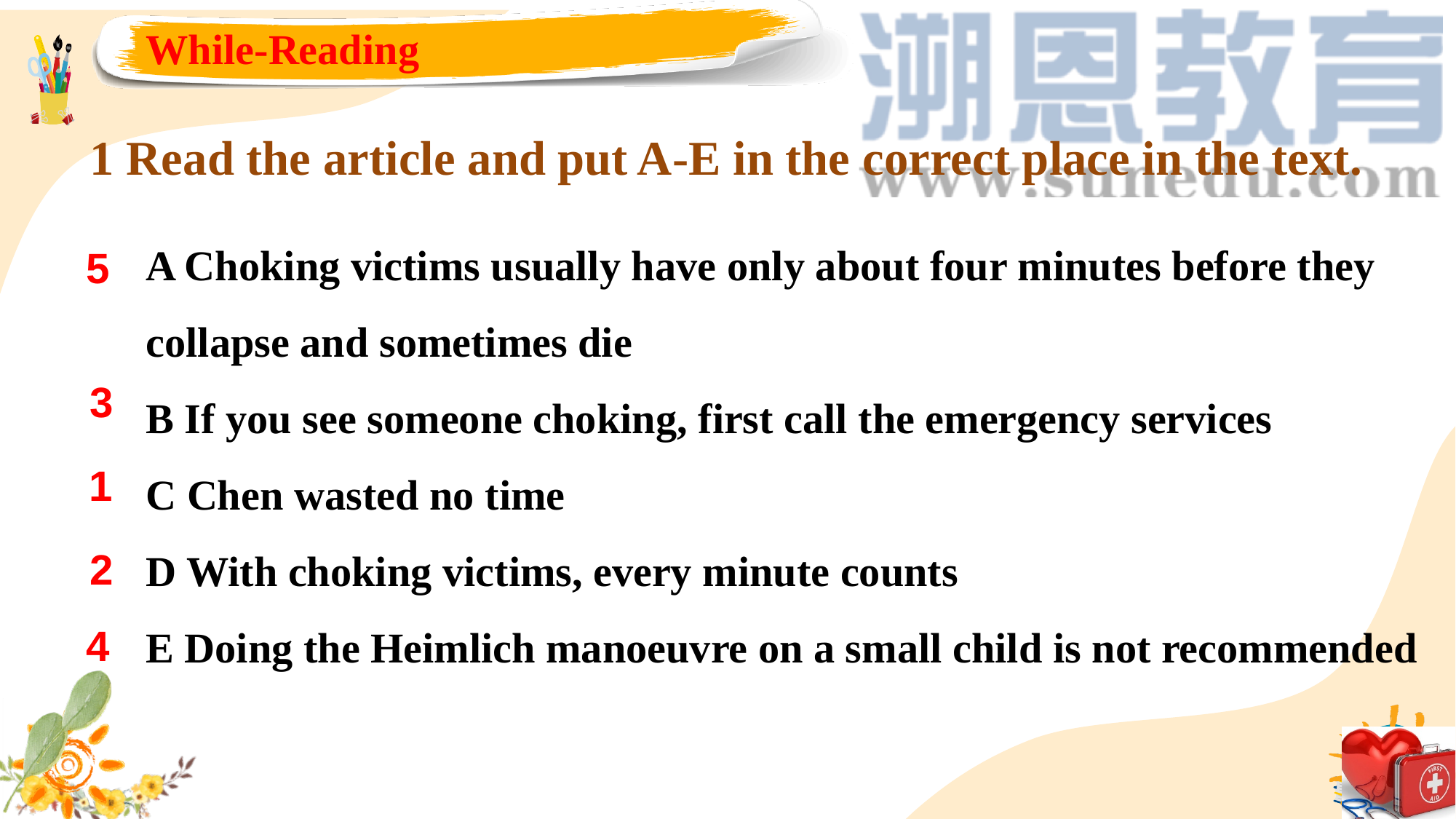

While-Reading
1 Read the article and put A-E in the correct place in the text.
A Choking victims usually have only about four minutes before they collapse and sometimes die
B If you see someone choking, first call the emergency services
C Chen wasted no time
D With choking victims, every minute counts
E Doing the Heimlich manoeuvre on a small child is not recommended
5
3
1
2
4